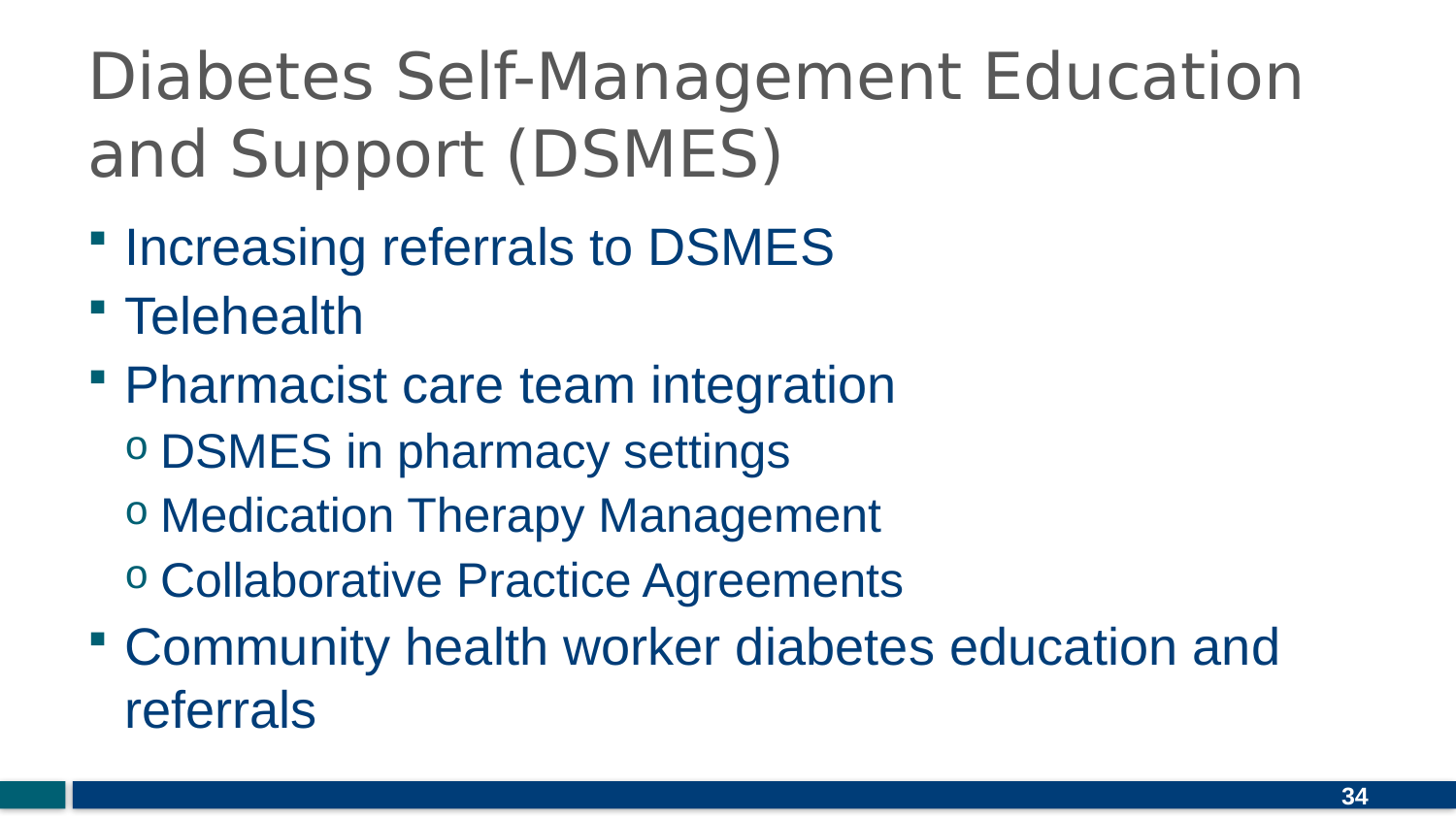

# Diabetes Self-Management Education and Support (DSMES)
Increasing referrals to DSMES
Telehealth
Pharmacist care team integration
DSMES in pharmacy settings
Medication Therapy Management
Collaborative Practice Agreements
Community health worker diabetes education and referrals